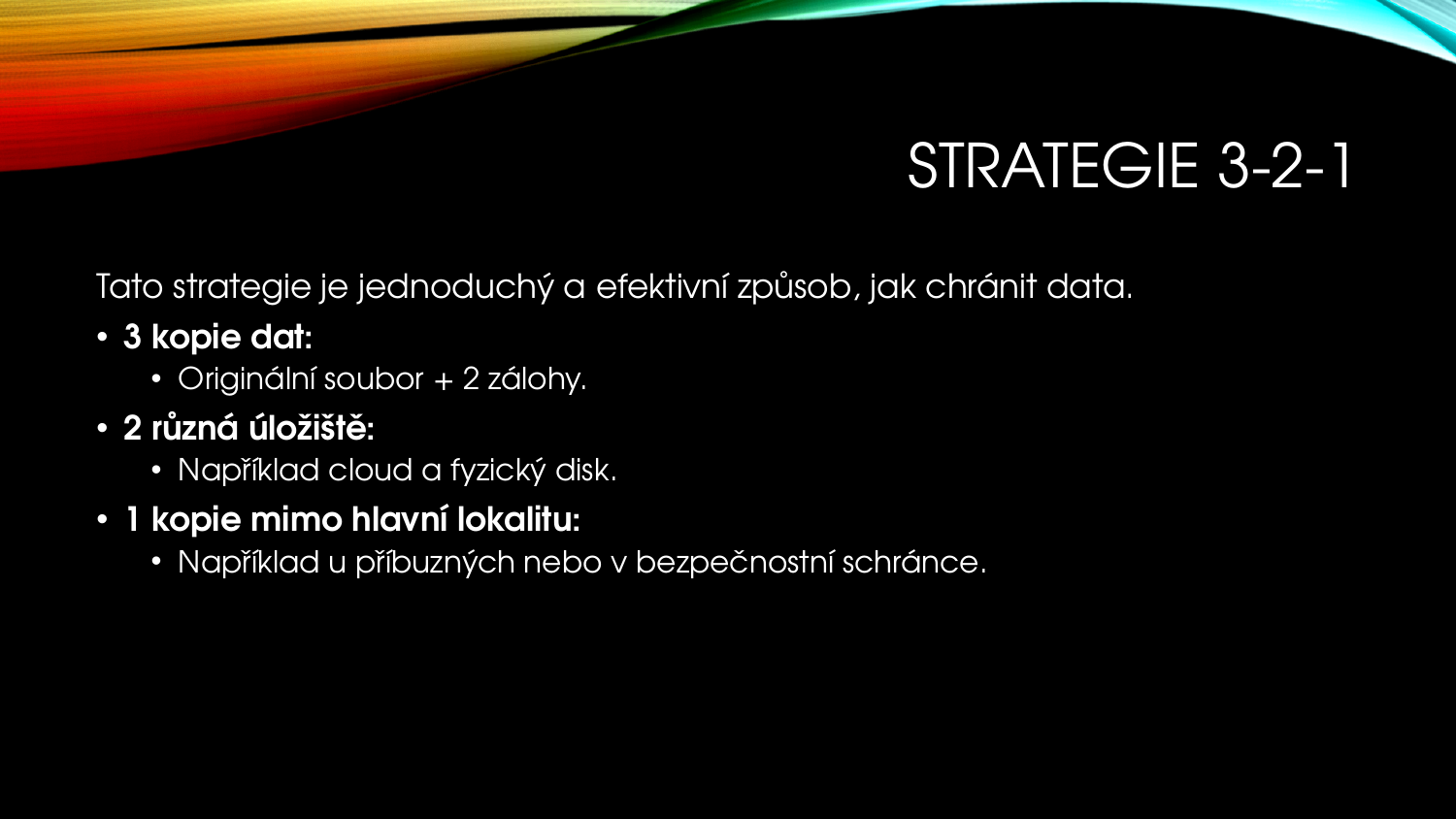

# STRATEGIE 3-2-1
Tato strategie je jednoduchý a efektivní způsob, jak chránit data.
3 kopie dat:
Originální soubor + 2 zálohy.
2 různá úložiště:
Například cloud a fyzický disk.
1 kopie mimo hlavní lokalitu:
Například u příbuzných nebo v bezpečnostní schránce.